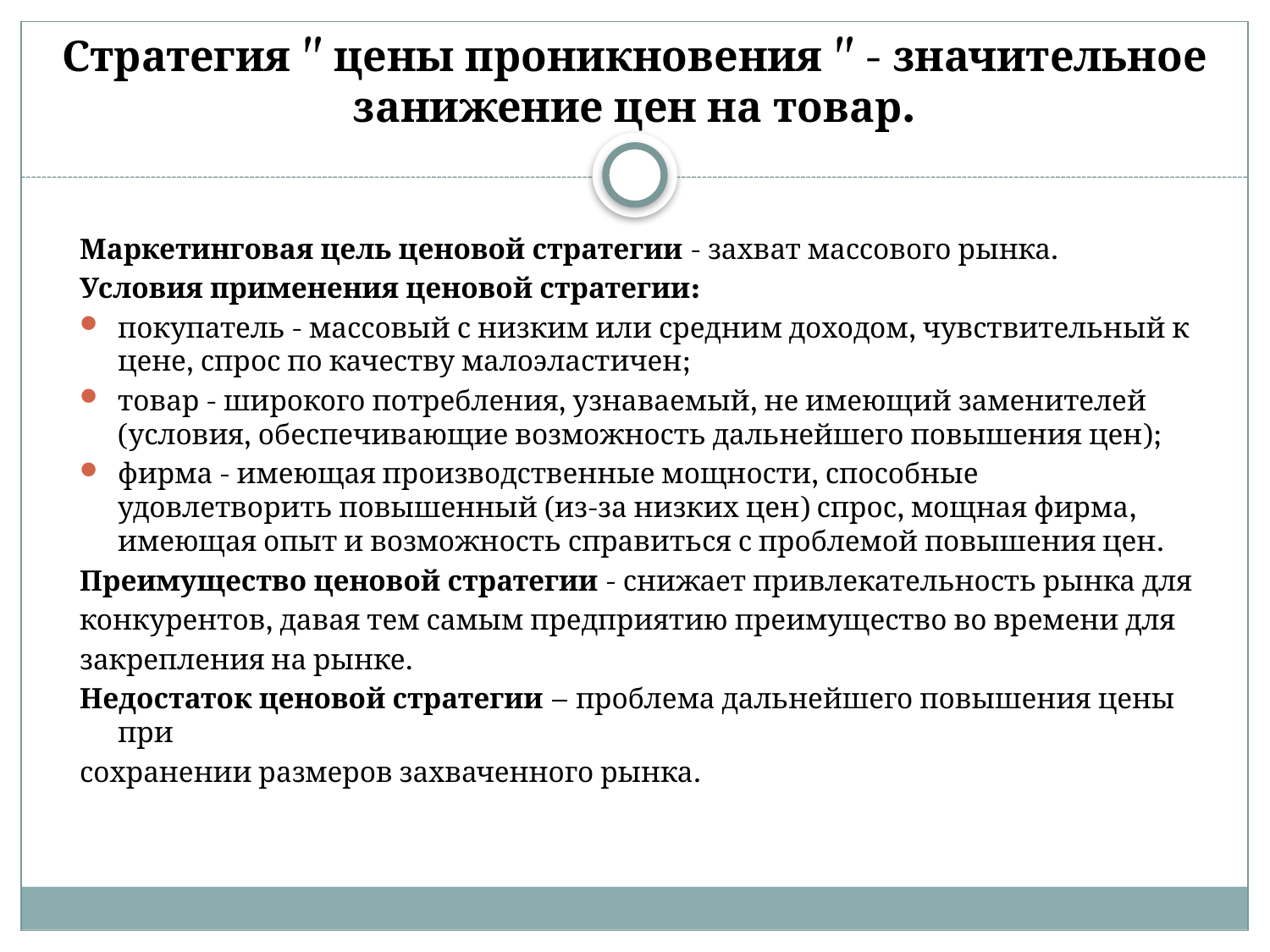

# Стратегия " цены проникновения " - значительное занижение цен на товар.
Маркетинговая цель ценовой стратегии - захват массового рынка.
Условия применения ценовой стратегии:
покупатель - массовый с низким или средним доходом, чувствительный к цене, спрос по качеству малоэластичен;
товар - широкого потребления, узнаваемый, не имеющий заменителей (условия, обеспечивающие возможность дальнейшего повышения цен);
фирма - имеющая производственные мощности, способные удовлетворить повышенный (из-за низких цен) спрос, мощная фирма, имеющая опыт и возможность справиться с проблемой повышения цен.
Преимущество ценовой стратегии - снижает привлекательность рынка для
конкурентов, давая тем самым предприятию преимущество во времени для
закрепления на рынке.
Недостаток ценовой стратегии – проблема дальнейшего повышения цены при
сохранении размеров захваченного рынка.